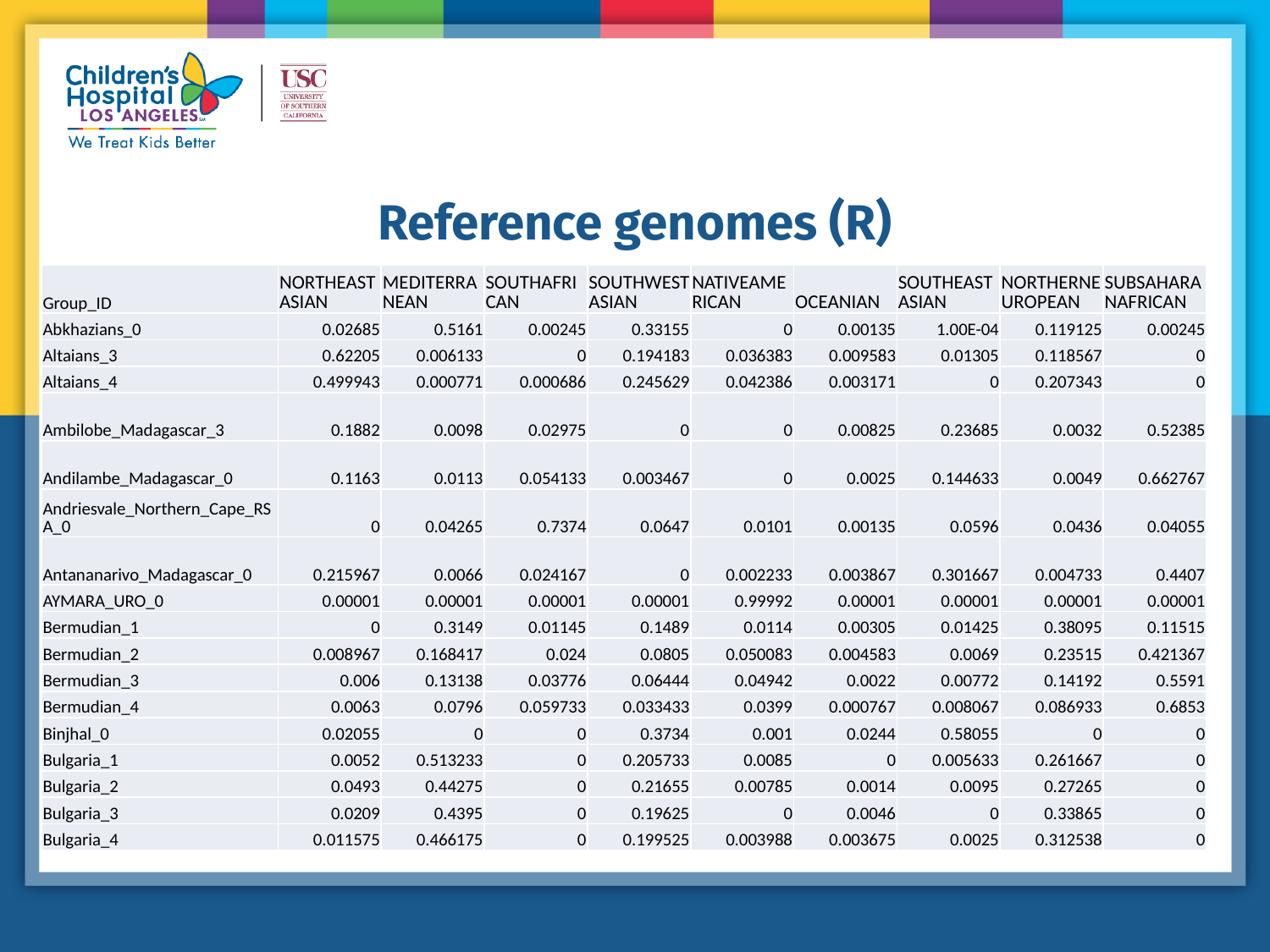

# Reference genomes (R)
| Group\_ID | NORTHEASTASIAN | MEDITERRANEAN | SOUTHAFRICAN | SOUTHWESTASIAN | NATIVEAMERICAN | OCEANIAN | SOUTHEASTASIAN | NORTHERNEUROPEAN | SUBSAHARANAFRICAN |
| --- | --- | --- | --- | --- | --- | --- | --- | --- | --- |
| Abkhazians\_0 | 0.02685 | 0.5161 | 0.00245 | 0.33155 | 0 | 0.00135 | 1.00E-04 | 0.119125 | 0.00245 |
| Altaians\_3 | 0.62205 | 0.006133 | 0 | 0.194183 | 0.036383 | 0.009583 | 0.01305 | 0.118567 | 0 |
| Altaians\_4 | 0.499943 | 0.000771 | 0.000686 | 0.245629 | 0.042386 | 0.003171 | 0 | 0.207343 | 0 |
| Ambilobe\_Madagascar\_3 | 0.1882 | 0.0098 | 0.02975 | 0 | 0 | 0.00825 | 0.23685 | 0.0032 | 0.52385 |
| Andilambe\_Madagascar\_0 | 0.1163 | 0.0113 | 0.054133 | 0.003467 | 0 | 0.0025 | 0.144633 | 0.0049 | 0.662767 |
| Andriesvale\_Northern\_Cape\_RSA\_0 | 0 | 0.04265 | 0.7374 | 0.0647 | 0.0101 | 0.00135 | 0.0596 | 0.0436 | 0.04055 |
| Antananarivo\_Madagascar\_0 | 0.215967 | 0.0066 | 0.024167 | 0 | 0.002233 | 0.003867 | 0.301667 | 0.004733 | 0.4407 |
| AYMARA\_URO\_0 | 0.00001 | 0.00001 | 0.00001 | 0.00001 | 0.99992 | 0.00001 | 0.00001 | 0.00001 | 0.00001 |
| Bermudian\_1 | 0 | 0.3149 | 0.01145 | 0.1489 | 0.0114 | 0.00305 | 0.01425 | 0.38095 | 0.11515 |
| Bermudian\_2 | 0.008967 | 0.168417 | 0.024 | 0.0805 | 0.050083 | 0.004583 | 0.0069 | 0.23515 | 0.421367 |
| Bermudian\_3 | 0.006 | 0.13138 | 0.03776 | 0.06444 | 0.04942 | 0.0022 | 0.00772 | 0.14192 | 0.5591 |
| Bermudian\_4 | 0.0063 | 0.0796 | 0.059733 | 0.033433 | 0.0399 | 0.000767 | 0.008067 | 0.086933 | 0.6853 |
| Binjhal\_0 | 0.02055 | 0 | 0 | 0.3734 | 0.001 | 0.0244 | 0.58055 | 0 | 0 |
| Bulgaria\_1 | 0.0052 | 0.513233 | 0 | 0.205733 | 0.0085 | 0 | 0.005633 | 0.261667 | 0 |
| Bulgaria\_2 | 0.0493 | 0.44275 | 0 | 0.21655 | 0.00785 | 0.0014 | 0.0095 | 0.27265 | 0 |
| Bulgaria\_3 | 0.0209 | 0.4395 | 0 | 0.19625 | 0 | 0.0046 | 0 | 0.33865 | 0 |
| Bulgaria\_4 | 0.011575 | 0.466175 | 0 | 0.199525 | 0.003988 | 0.003675 | 0.0025 | 0.312538 | 0 |